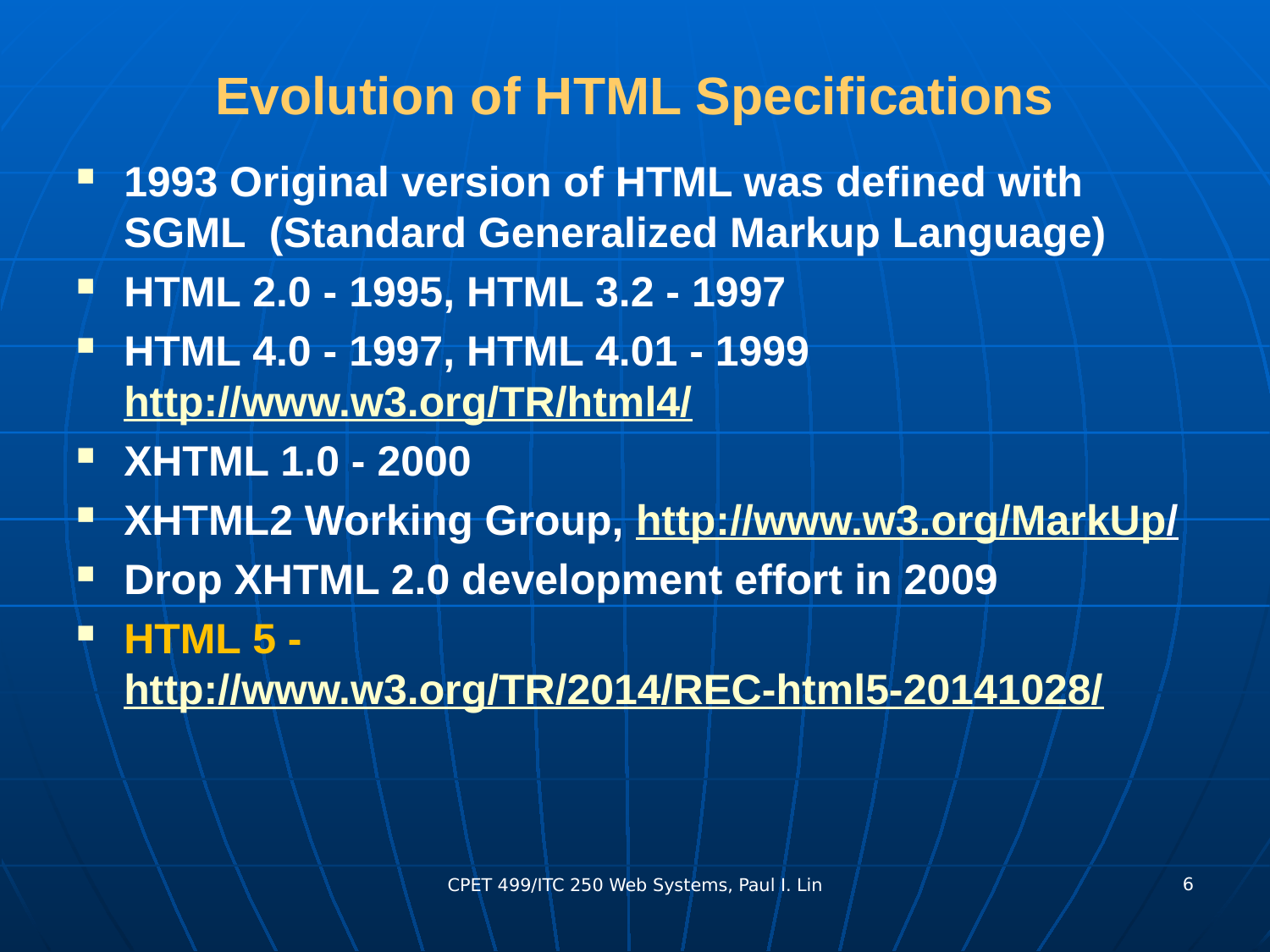

# Evolution of HTML Specifications
1993 Original version of HTML was defined with SGML  (Standard Generalized Markup Language)
HTML 2.0 - 1995, HTML 3.2 - 1997
HTML 4.0 - 1997, HTML 4.01 - 1999 http://www.w3.org/TR/html4/
XHTML 1.0 - 2000
XHTML2 Working Group, http://www.w3.org/MarkUp/
Drop XHTML 2.0 development effort in 2009
HTML 5 - http://www.w3.org/TR/2014/REC-html5-20141028/

6
CPET 499/ITC 250 Web Systems, Paul I. Lin